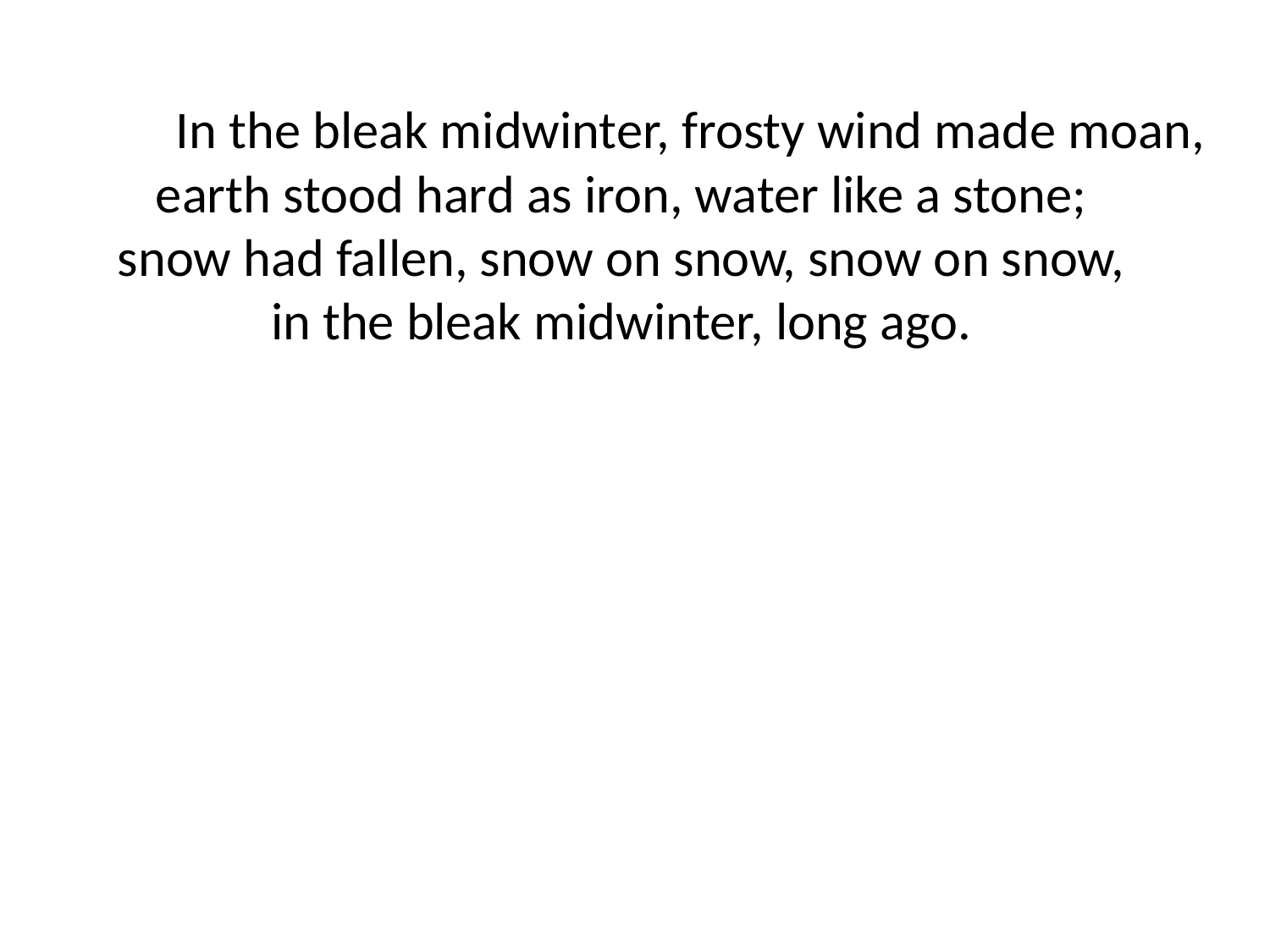

In the bleak midwinter, frosty wind made moan,
earth stood hard as iron, water like a stone;
snow had fallen, snow on snow, snow on snow,
in the bleak midwinter, long ago.